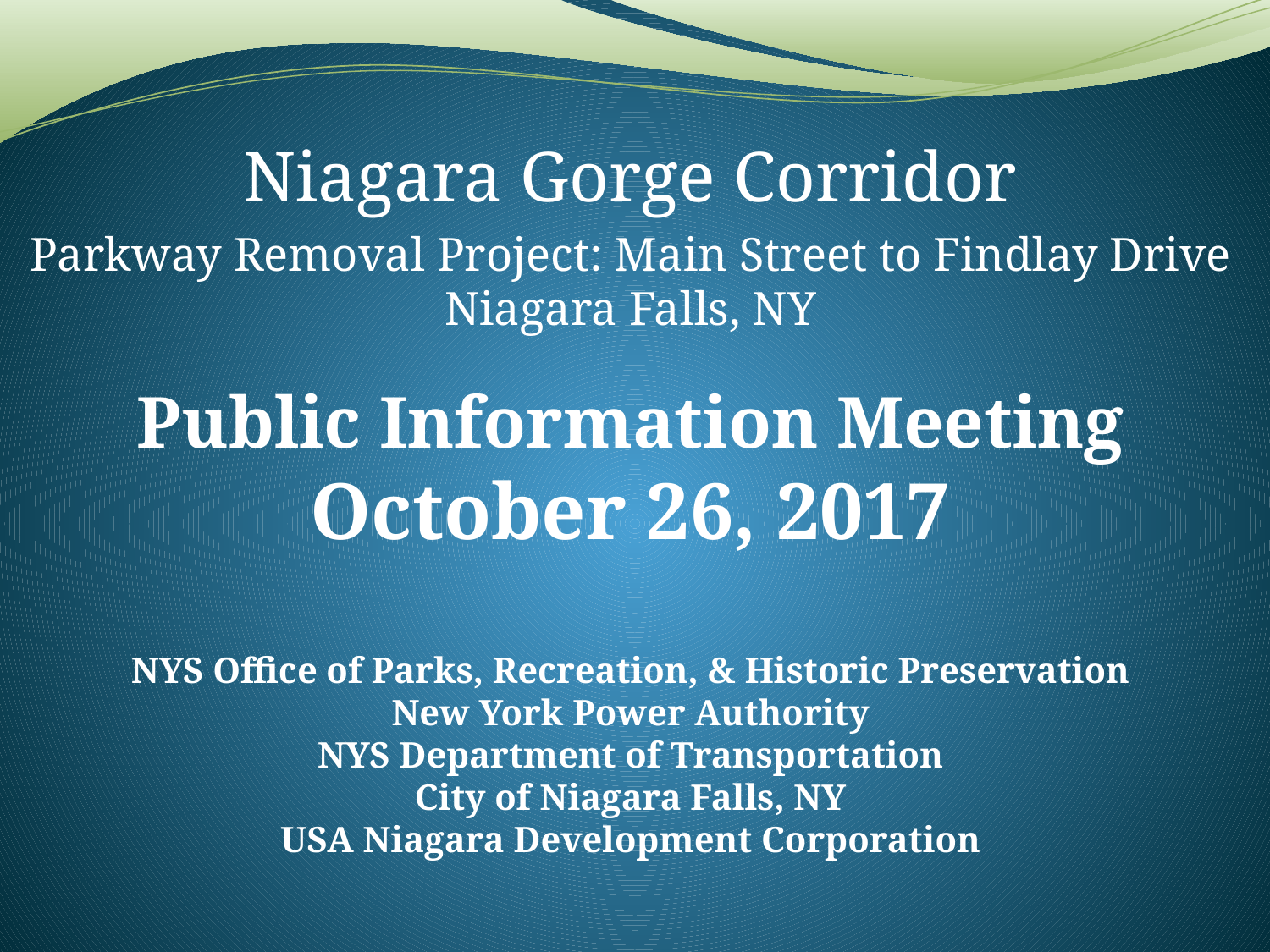

Niagara Gorge Corridor
Parkway Removal Project: Main Street to Findlay Drive
Niagara Falls, NY
Public Information Meeting
October 26, 2017

NYS Office of Parks, Recreation, & Historic Preservation
New York Power Authority
NYS Department of Transportation
City of Niagara Falls, NY
USA Niagara Development Corporation